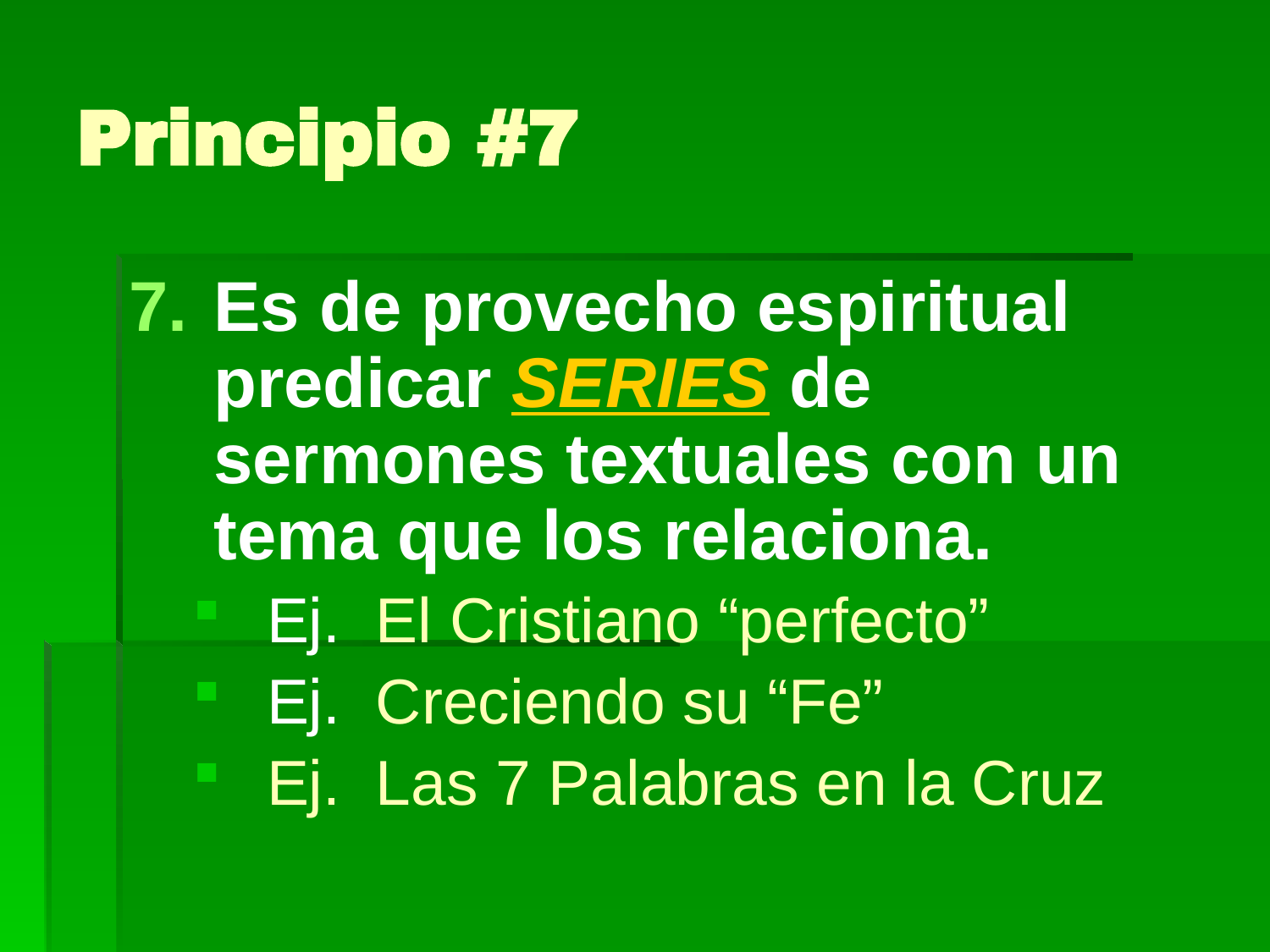

# Principio #7
Es de provecho espiritual predicar SERIES de sermones textuales con un tema que los relaciona.
Ej.  El Cristiano “perfecto”
Ej.  Creciendo su “Fe”
Ej.  Las 7 Palabras en la Cruz